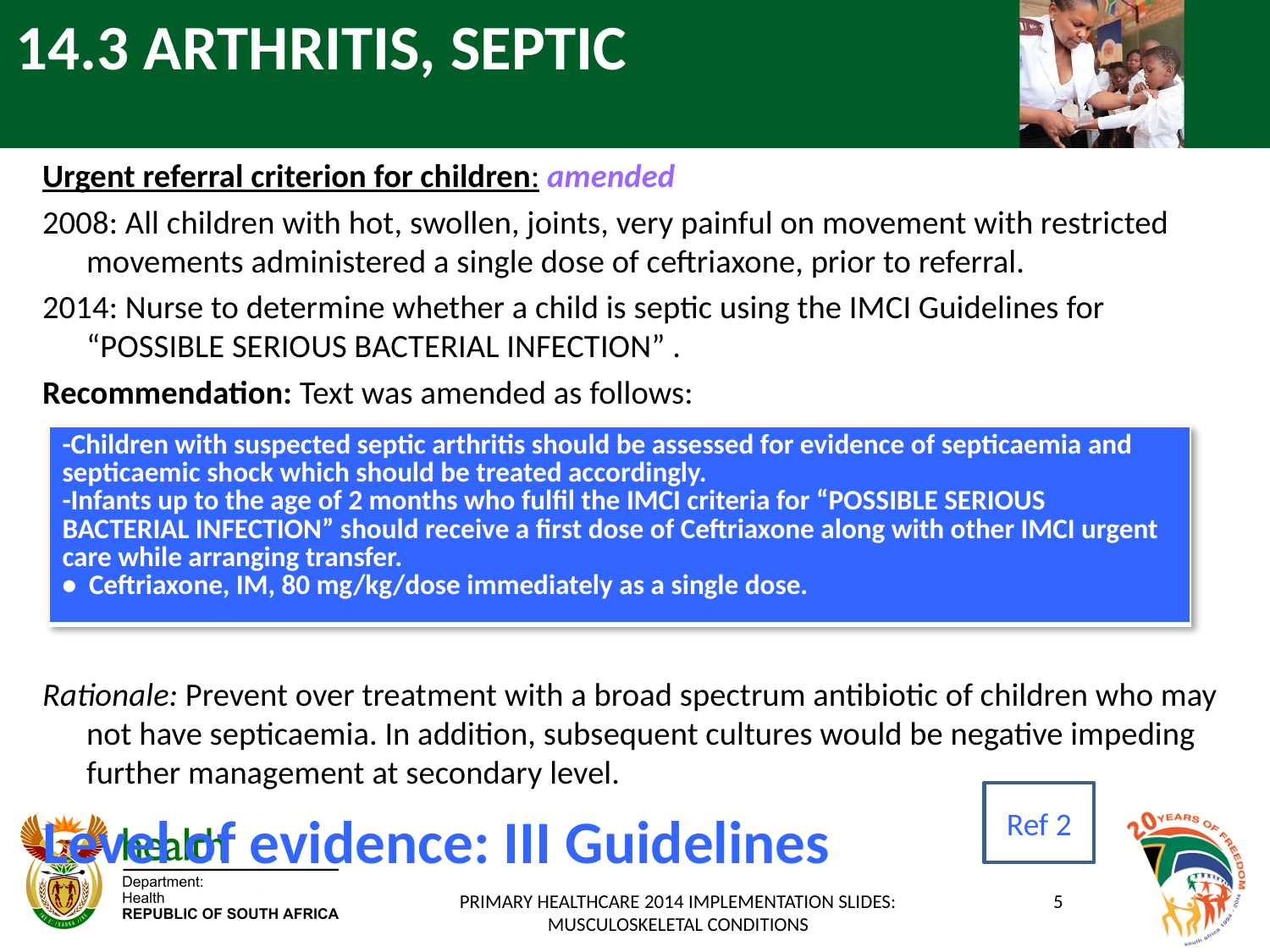

# 14.3 ARTHRITIS, SEPTIC
Urgent referral criterion for children: amended
2008: All children with hot, swollen, joints, very painful on movement with restricted movements administered a single dose of ceftriaxone, prior to referral.
2014: Nurse to determine whether a child is septic using the IMCI Guidelines for “POSSIBLE SERIOUS BACTERIAL INFECTION” .
Recommendation: Text was amended as follows:

Rationale: Prevent over treatment with a broad spectrum antibiotic of children who may not have septicaemia. In addition, subsequent cultures would be negative impeding further management at secondary level.
Level of evidence: III Guidelines
| -Children with suspected septic arthritis should be assessed for evidence of septicaemia and septicaemic shock which should be treated accordingly. -Infants up to the age of 2 months who fulfil the IMCI criteria for “POSSIBLE SERIOUS BACTERIAL INFECTION” should receive a first dose of Ceftriaxone along with other IMCI urgent care while arranging transfer. • Ceftriaxone, IM, 80 mg/kg/dose immediately as a single dose. |
| --- |
Ref 2
PRIMARY HEALTHCARE 2014 IMPLEMENTATION SLIDES: MUSCULOSKELETAL CONDITIONS
5